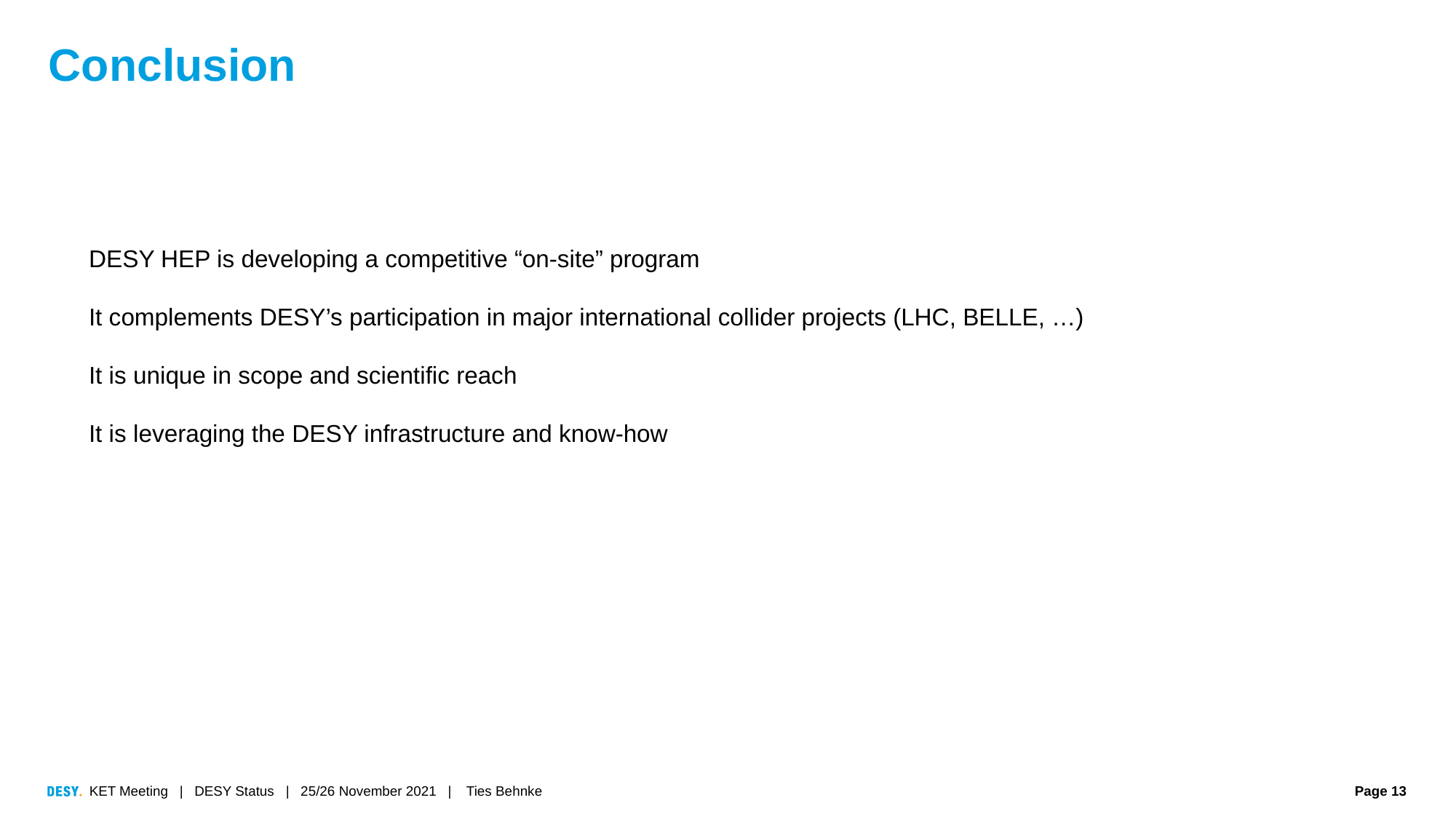

# Conclusion

DESY HEP is developing a competitive “on-site” program

It complements DESY’s participation in major international collider projects (LHC, BELLE, …)

It is unique in scope and scientific reach

It is leveraging the DESY infrastructure and know-how
KET Meeting   |   DESY Status   |   25/26 November 2021   |    Ties Behnke